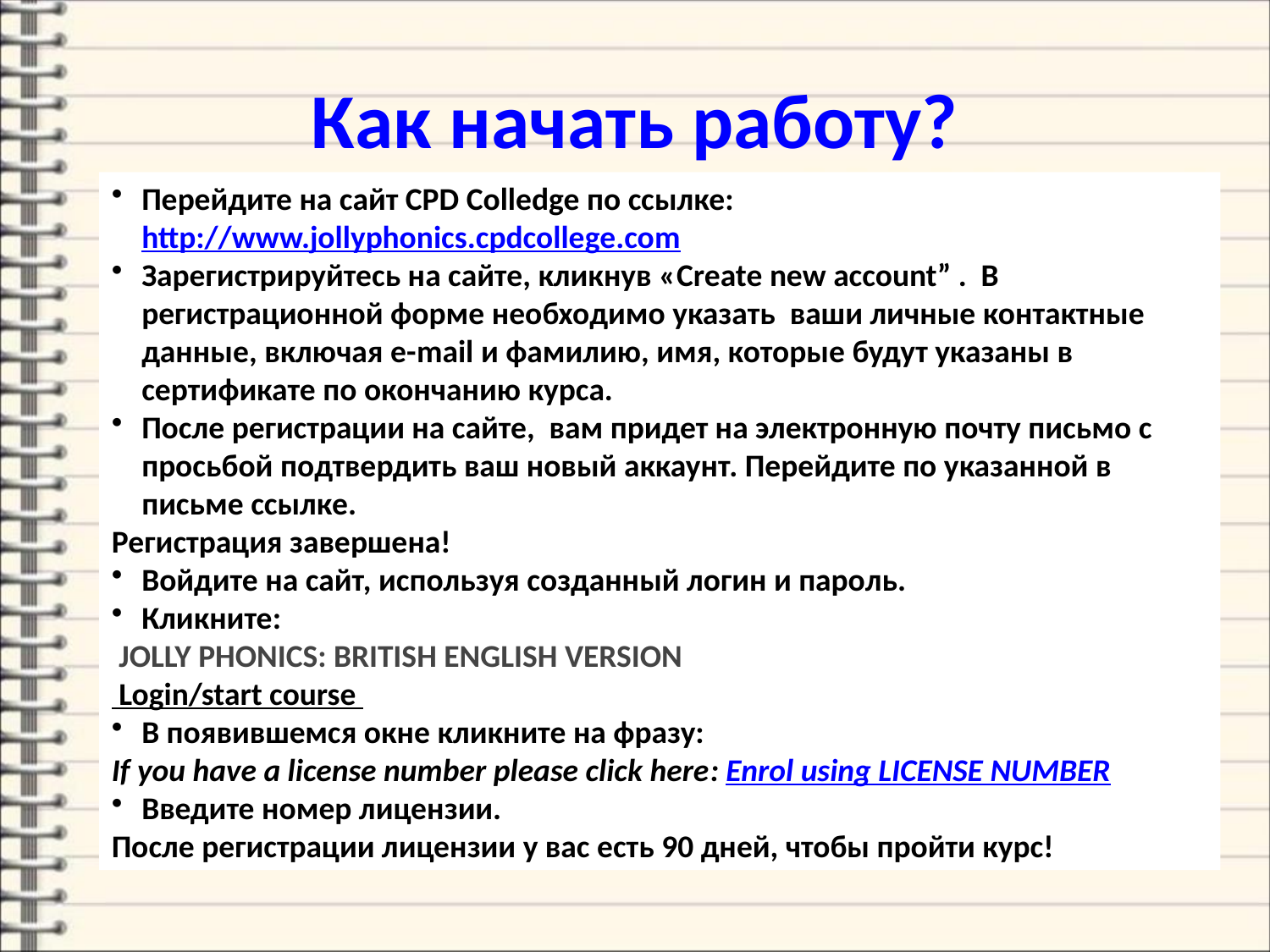

# Как начать работу?
Перейдите на сайт CPD Colledge по ссылке:  http://www.jollyphonics.cpdcollege.com
Зарегистрируйтесь на сайте, кликнув «Create new account” .  В регистрационной форме необходимо указать  ваши личные контактные данные, включая e-mail и фамилию, имя, которые будут указаны в сертификате по окончанию курса.
После регистрации на сайте,  вам придет на электронную почту письмо с просьбой подтвердить ваш новый аккаунт. Перейдите по указанной в письме ссылке.
Регистрация завершена!
Войдите на сайт, используя созданный логин и пароль.
Кликните:
 JOLLY PHONICS: BRITISH ENGLISH VERSION
 Login/start course
В появившемся окне кликните на фразу:
If you have a license number please click here: Enrol using LICENSE NUMBER
Введите номер лицензии.
После регистрации лицензии у вас есть 90 дней, чтобы пройти курс!